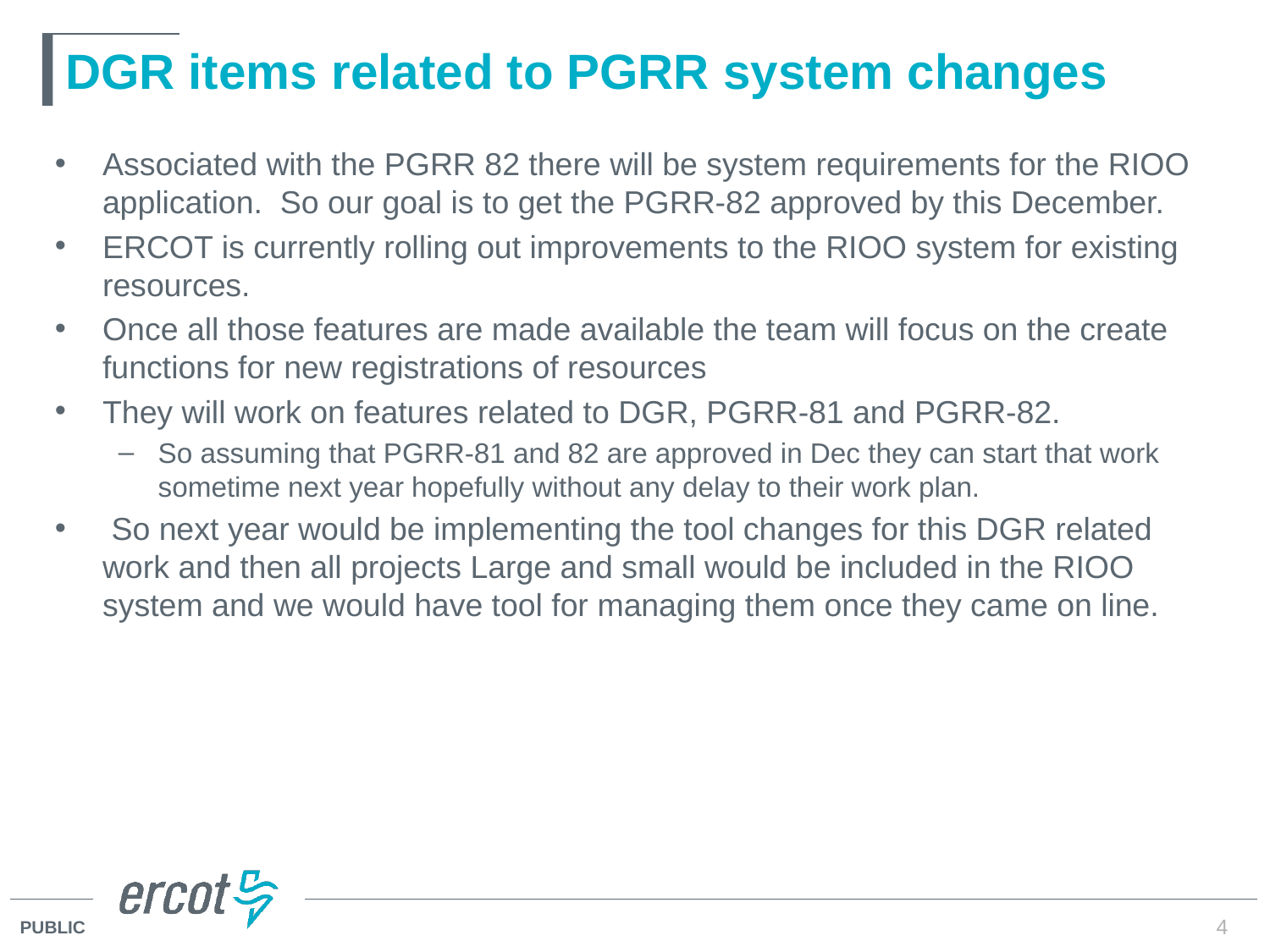

# DGR items related to PGRR system changes
Associated with the PGRR 82 there will be system requirements for the RIOO application.  So our goal is to get the PGRR-82 approved by this December.
ERCOT is currently rolling out improvements to the RIOO system for existing resources.
Once all those features are made available the team will focus on the create functions for new registrations of resources
They will work on features related to DGR, PGRR-81 and PGRR-82.
So assuming that PGRR-81 and 82 are approved in Dec they can start that work sometime next year hopefully without any delay to their work plan.
 So next year would be implementing the tool changes for this DGR related work and then all projects Large and small would be included in the RIOO system and we would have tool for managing them once they came on line.

4